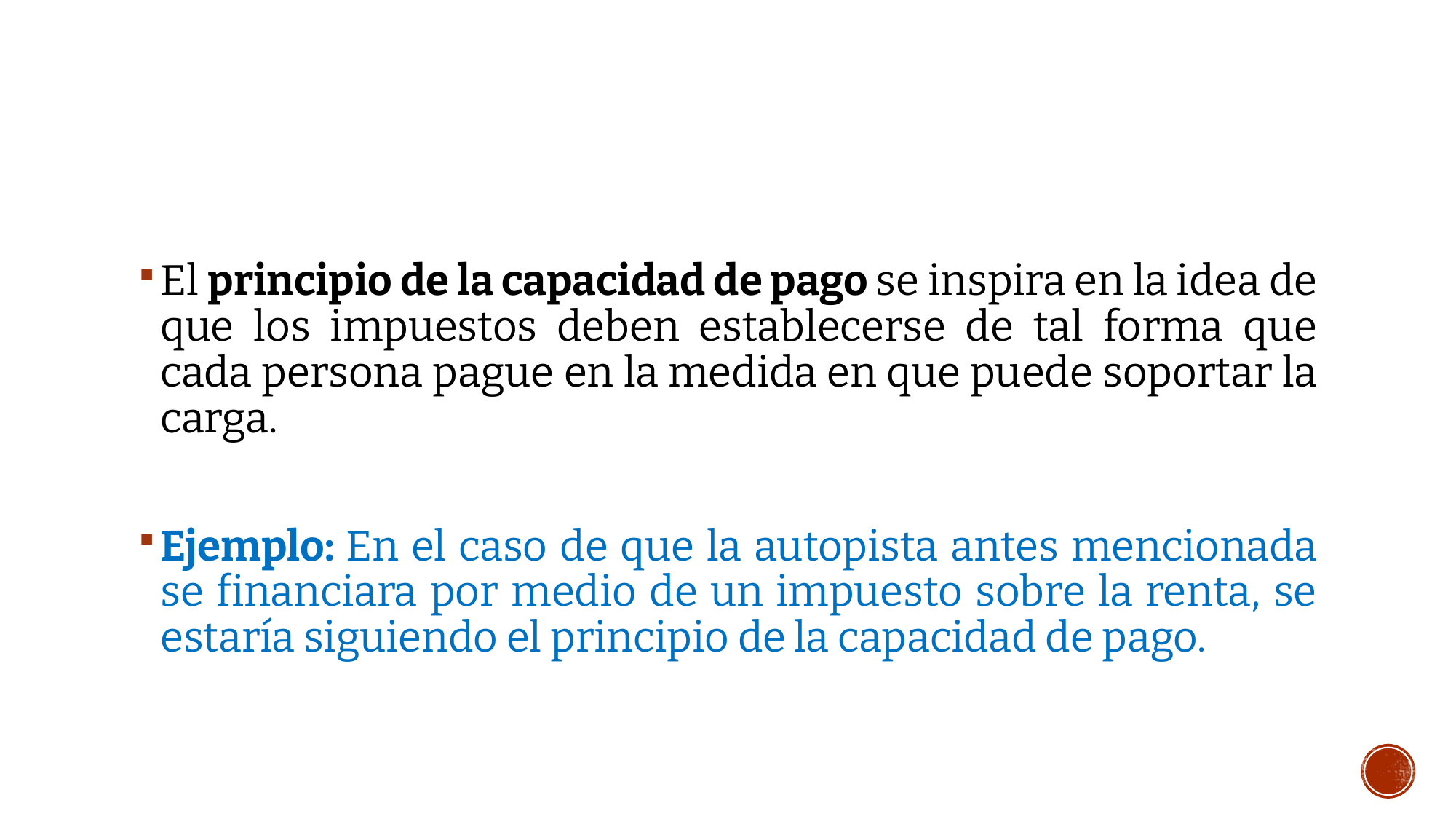

#
El principio de la capacidad de pago se inspira en la idea de que los impuestos deben establecerse de tal forma que cada persona pague en la medida en que puede soportar la carga.

Ejemplo: En el caso de que la autopista antes mencionada se financiara por medio de un impuesto sobre la renta, se estaría siguiendo el principio de la capacidad de pago.